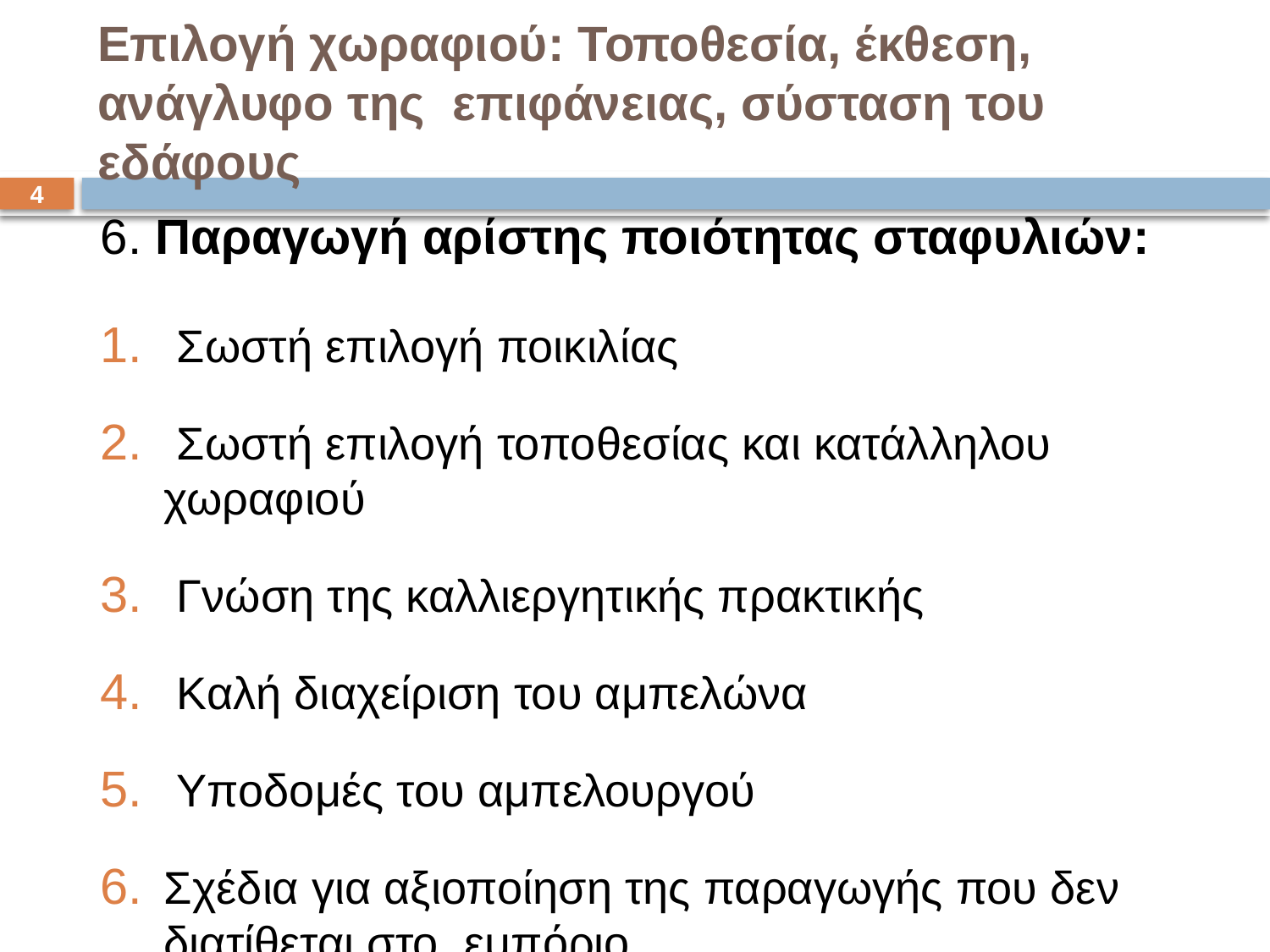

# Επιλογή χωραφιού: Τοποθεσία, έκθεση, ανάγλυφο της  επιφάνειας, σύσταση του εδάφους
4
6. Παραγωγή αρίστης ποιότητας σταφυλιών:
 Σωστή επιλογή ποικιλίας
 Σωστή επιλογή τοποθεσίας και κατάλληλου χωραφιού
 Γνώση της καλλιεργητικής πρακτικής
 Καλή διαχείριση του αμπελώνα
 Υποδομές του αμπελουργού
Σχέδια για αξιοποίηση της παραγωγής που δεν διατίθεται στο  εμπόριο